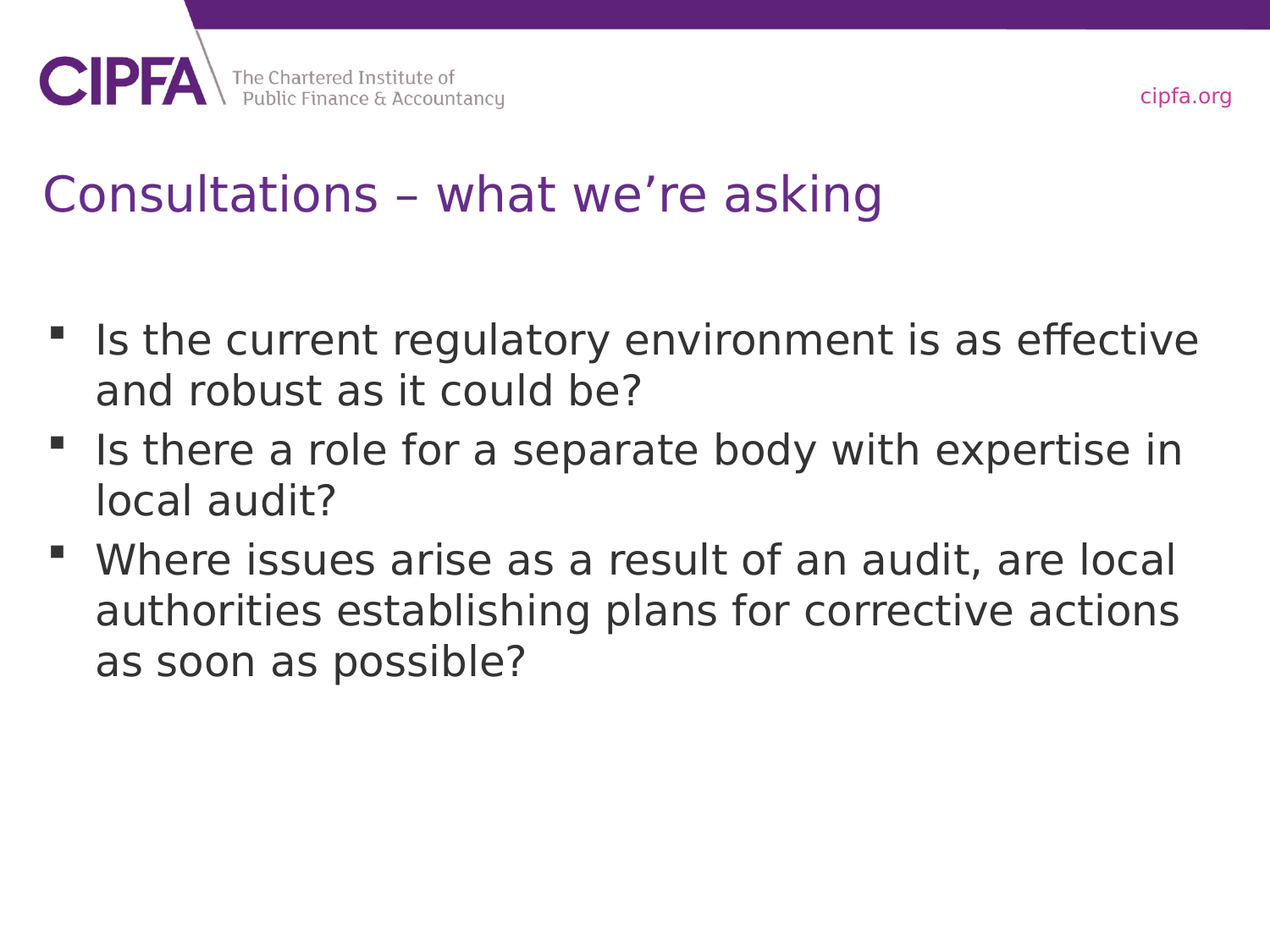

# Consultations – what we’re asking
Is the current regulatory environment is as effective and robust as it could be?
Is there a role for a separate body with expertise in local audit?
Where issues arise as a result of an audit, are local authorities establishing plans for corrective actions as soon as possible?